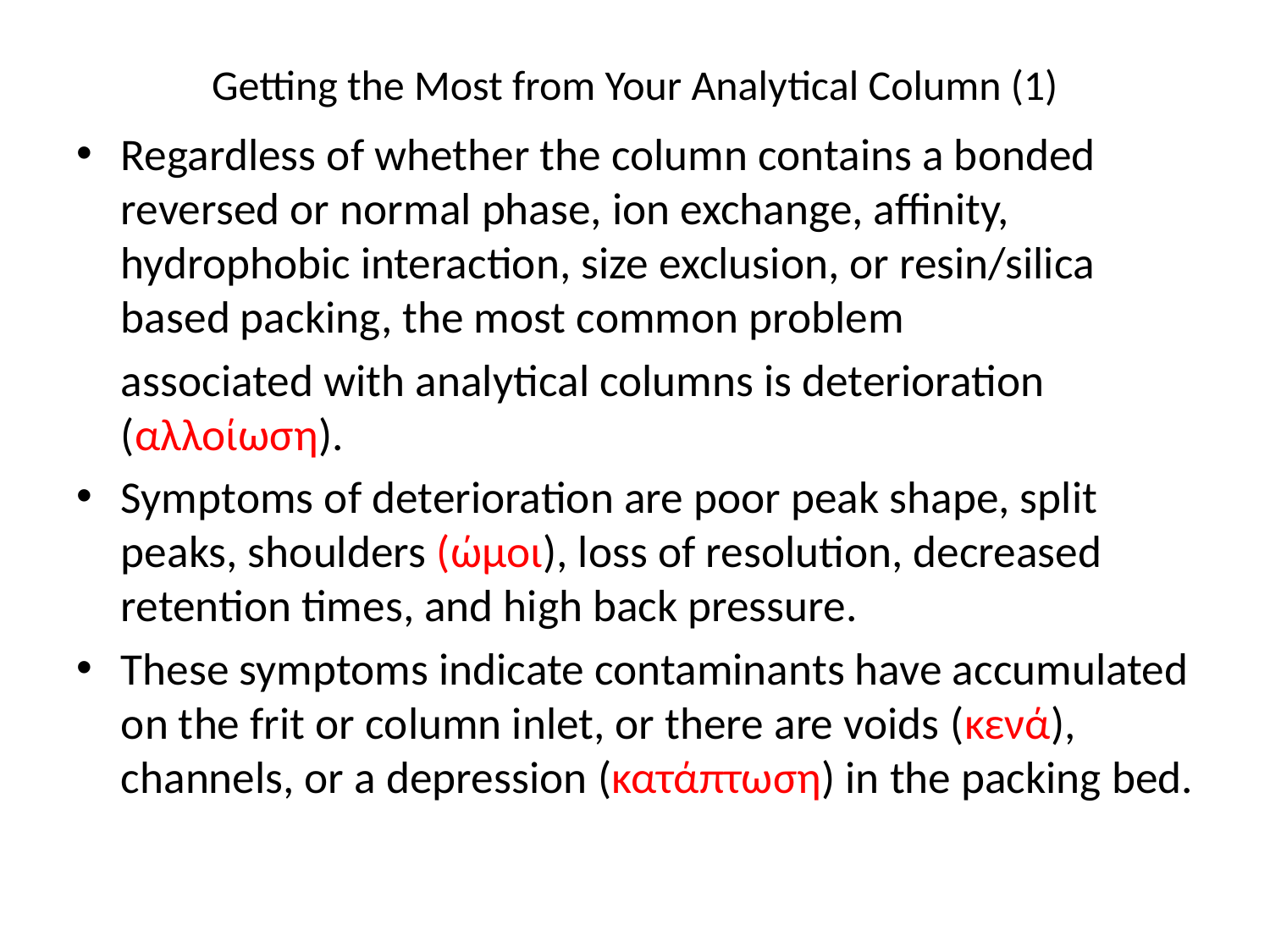

# Getting the Most from Your Analytical Column (1)
Regardless of whether the column contains a bonded reversed or normal phase, ion exchange, affinity, hydrophobic interaction, size exclusion, or resin/silica based packing, the most common problem
	associated with analytical columns is deterioration (αλλοίωση).
Symptoms of deterioration are poor peak shape, split peaks, shoulders (ώμοι), loss of resolution, decreased retention times, and high back pressure.
These symptoms indicate contaminants have accumulated on the frit or column inlet, or there are voids (κενά), channels, or a depression (κατάπτωση) in the packing bed.